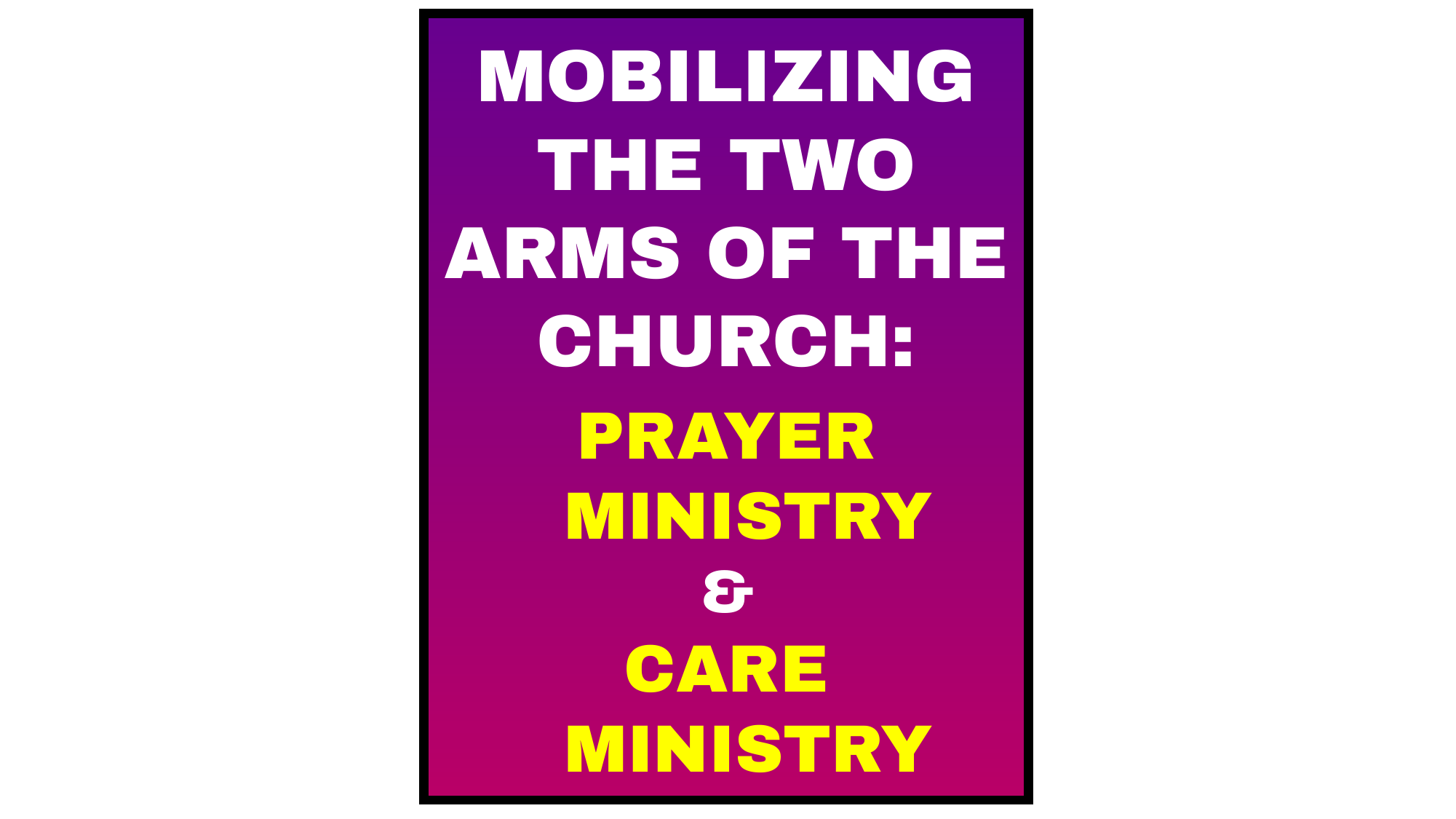

MOBILIZING
THE TWO
ARMS OF THE
CHURCH:

PRAYER
  MINISTRY
&
CARE
  MINISTRY